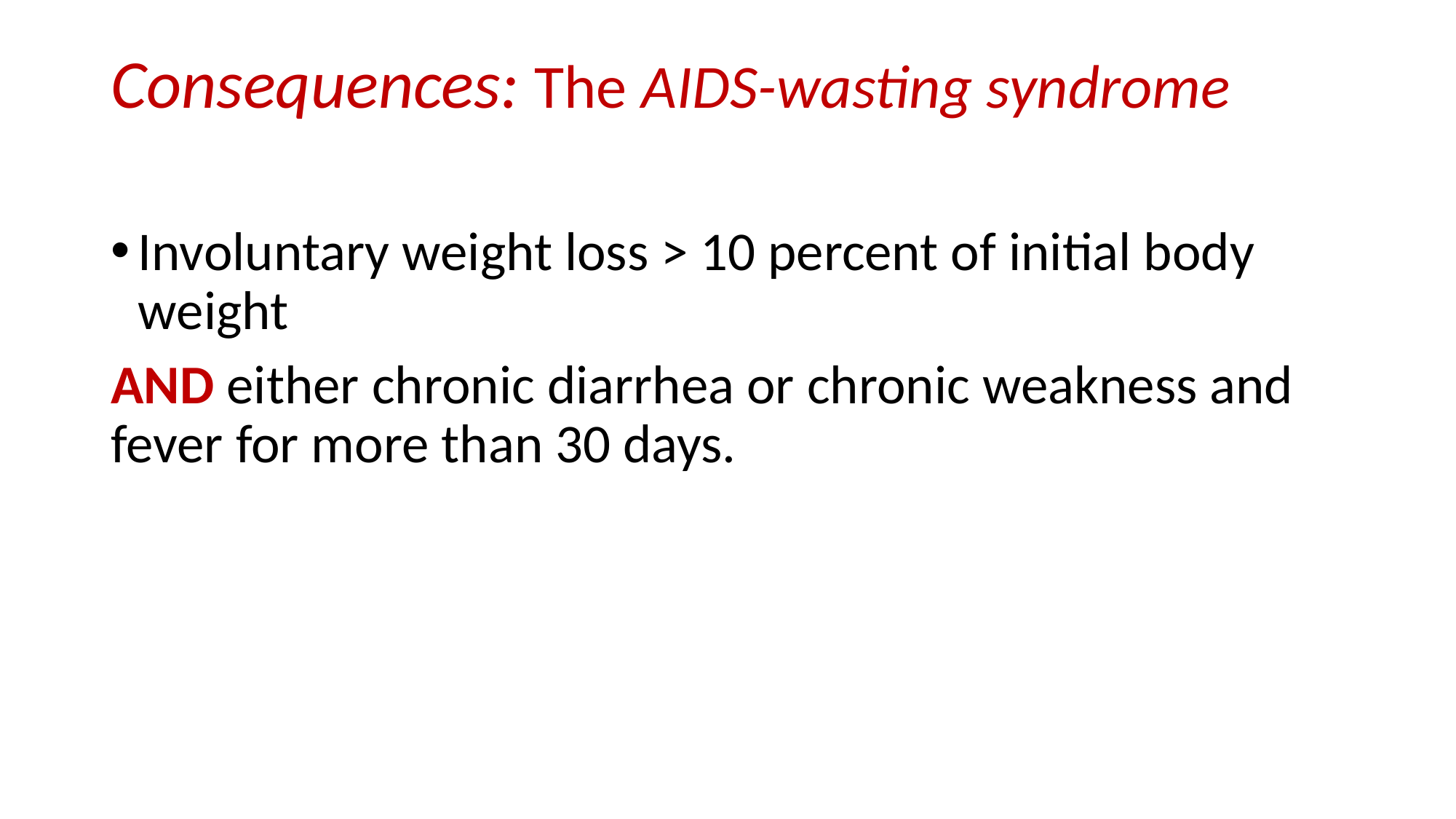

# Consequences: The AIDS-wasting syndrome
Involuntary weight loss > 10 percent of initial body weight
AND either chronic diarrhea or chronic weakness and fever for more than 30 days.